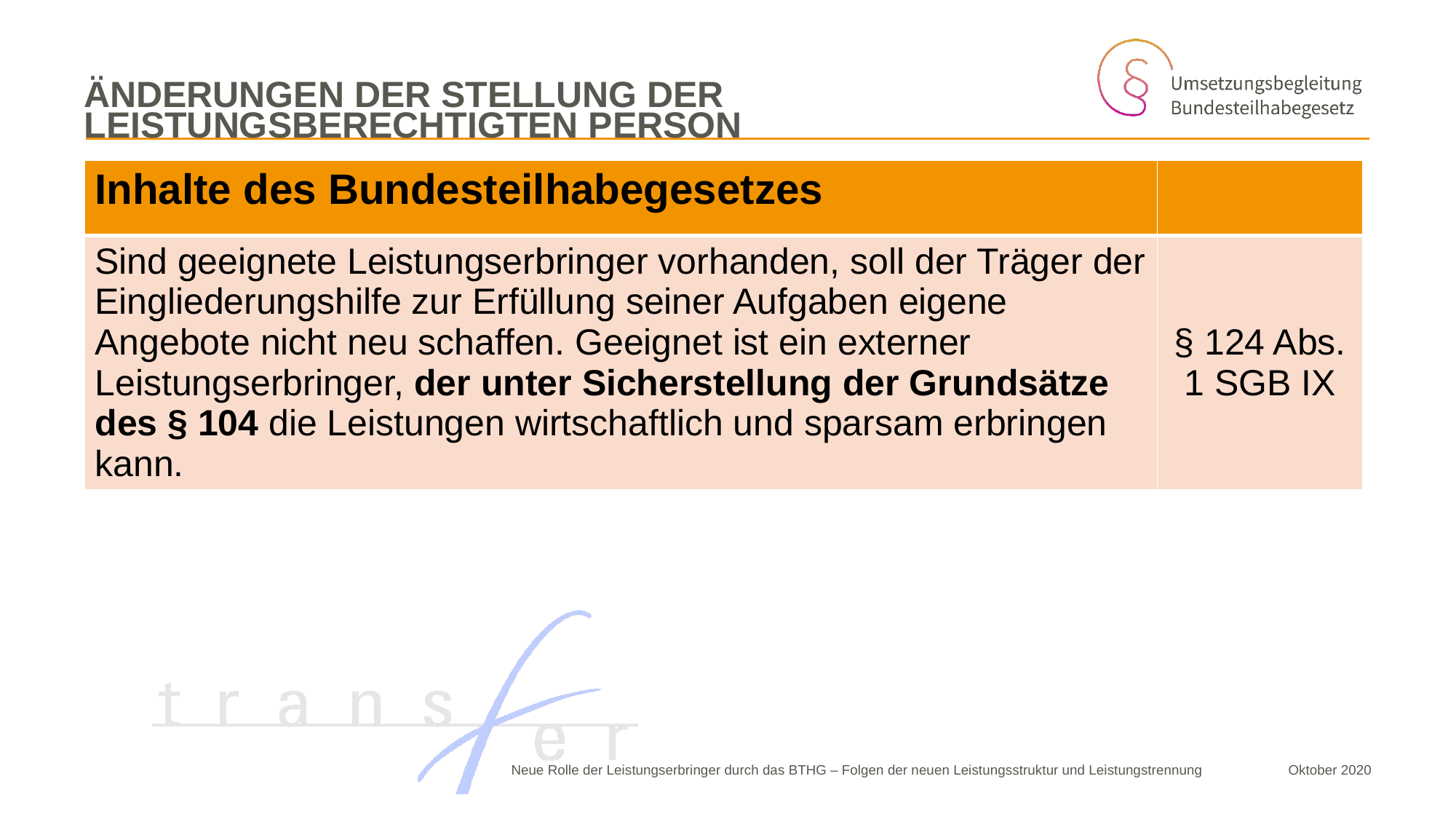

# Änderungen der Stellung der leistungsberechtigten Person
| Inhalte des Bundesteilhabegesetzes |  |
| --- | --- |
| Sind geeignete Leistungserbringer vorhanden, soll der Träger der Eingliederungshilfe zur Erfüllung seiner Aufgaben eigene Angebote nicht neu schaffen. Geeignet ist ein externer Leistungserbringer, der unter Sicherstellung der Grundsätze des § 104 die Leistungen wirtschaftlich und sparsam erbringen kann. | § 124 Abs. 1 SGB IX |
Neue Rolle der Leistungserbringer durch das BTHG – Folgen der neuen Leistungsstruktur und Leistungstrennung
 Oktober 2020